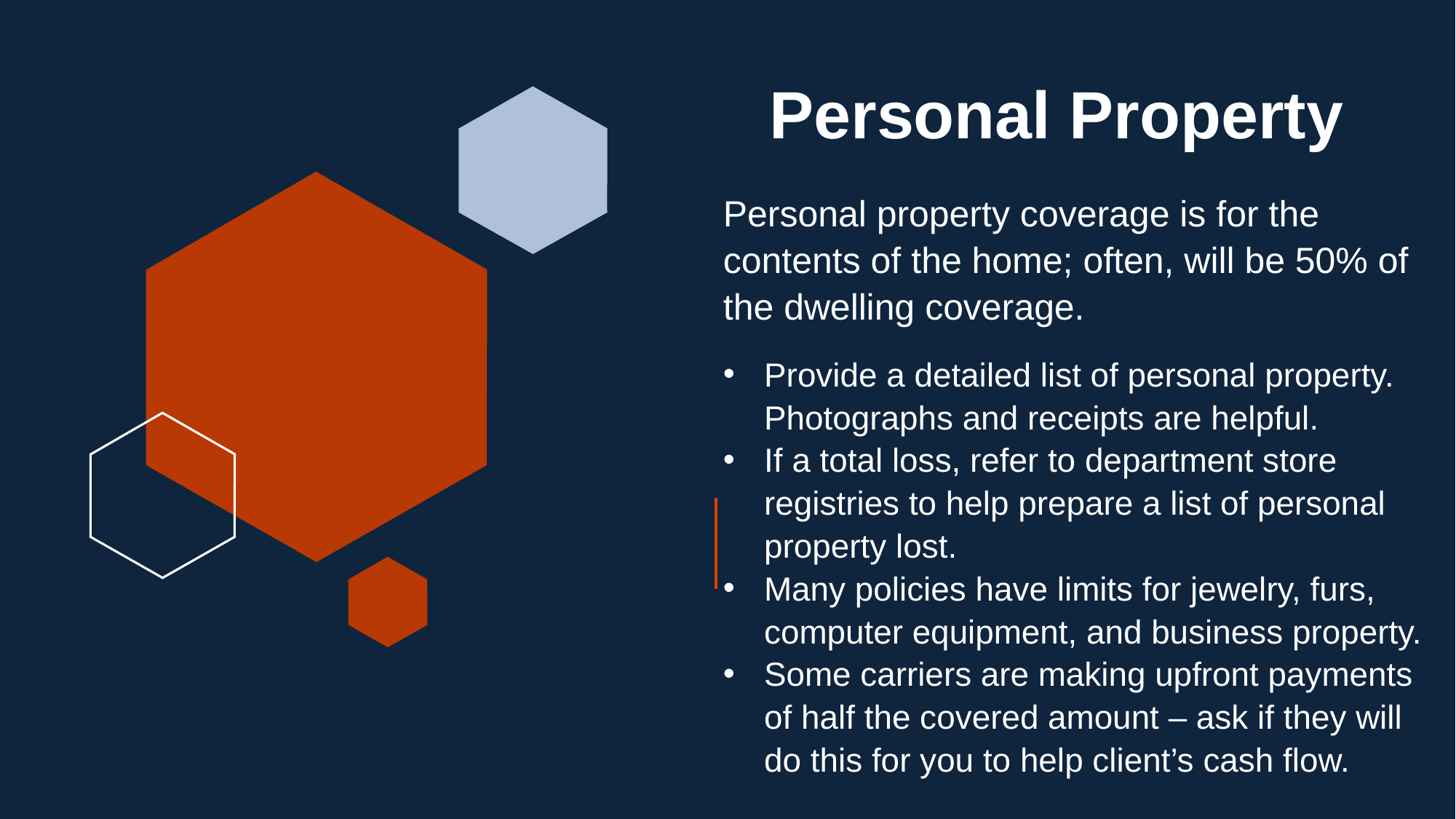

# Personal Property
Personal property coverage is for the contents of the home; often, will be 50% of the dwelling coverage.

Provide a detailed list of personal property. Photographs and receipts are helpful.
If a total loss, refer to department store registries to help prepare a list of personal property lost.
Many policies have limits for jewelry, furs, computer equipment, and business property.
Some carriers are making upfront payments of half the covered amount – ask if they will do this for you to help client’s cash flow.